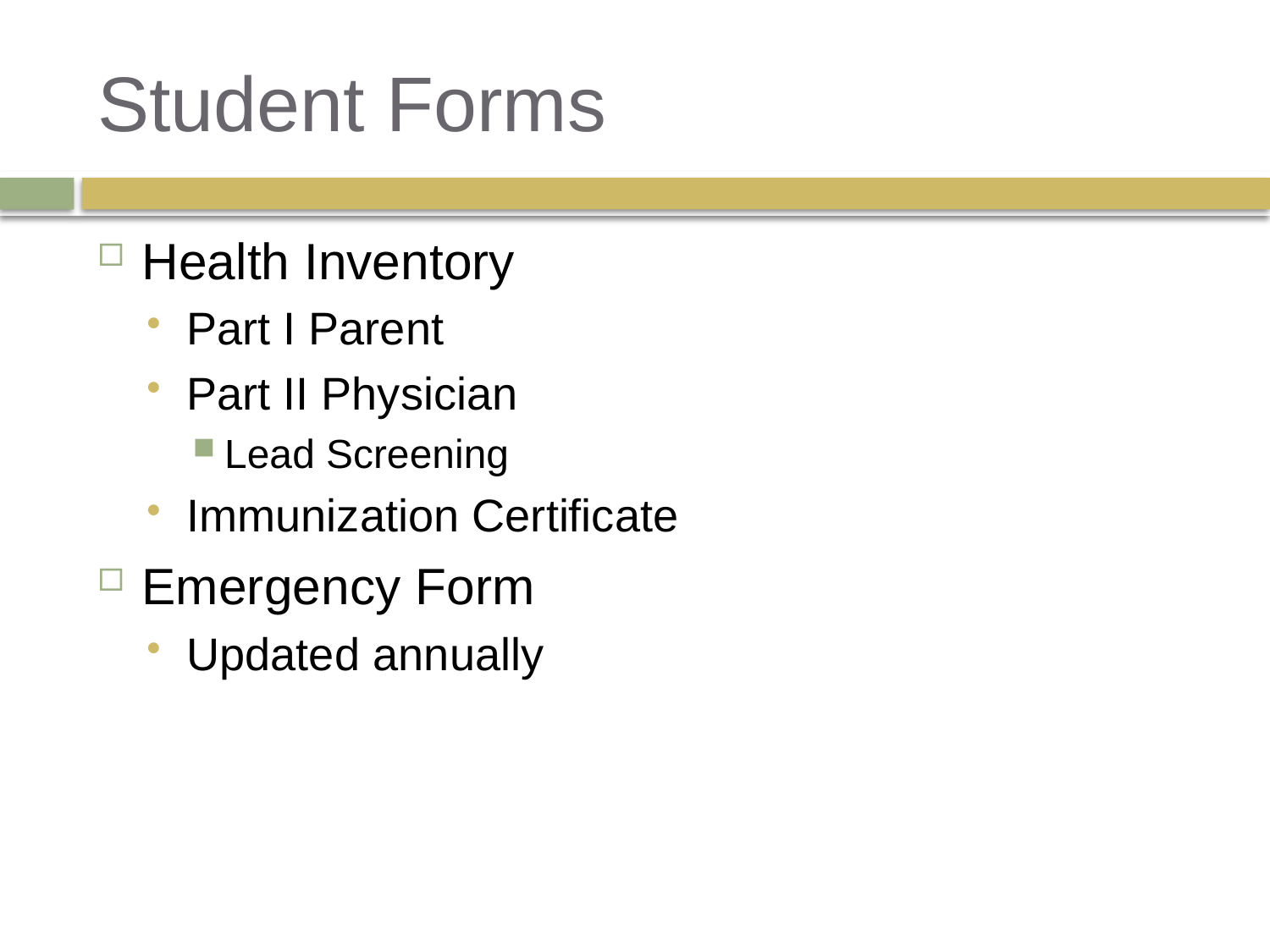

# Student Forms
Health Inventory
Part I Parent
Part II Physician
Lead Screening
Immunization Certificate
Emergency Form
Updated annually